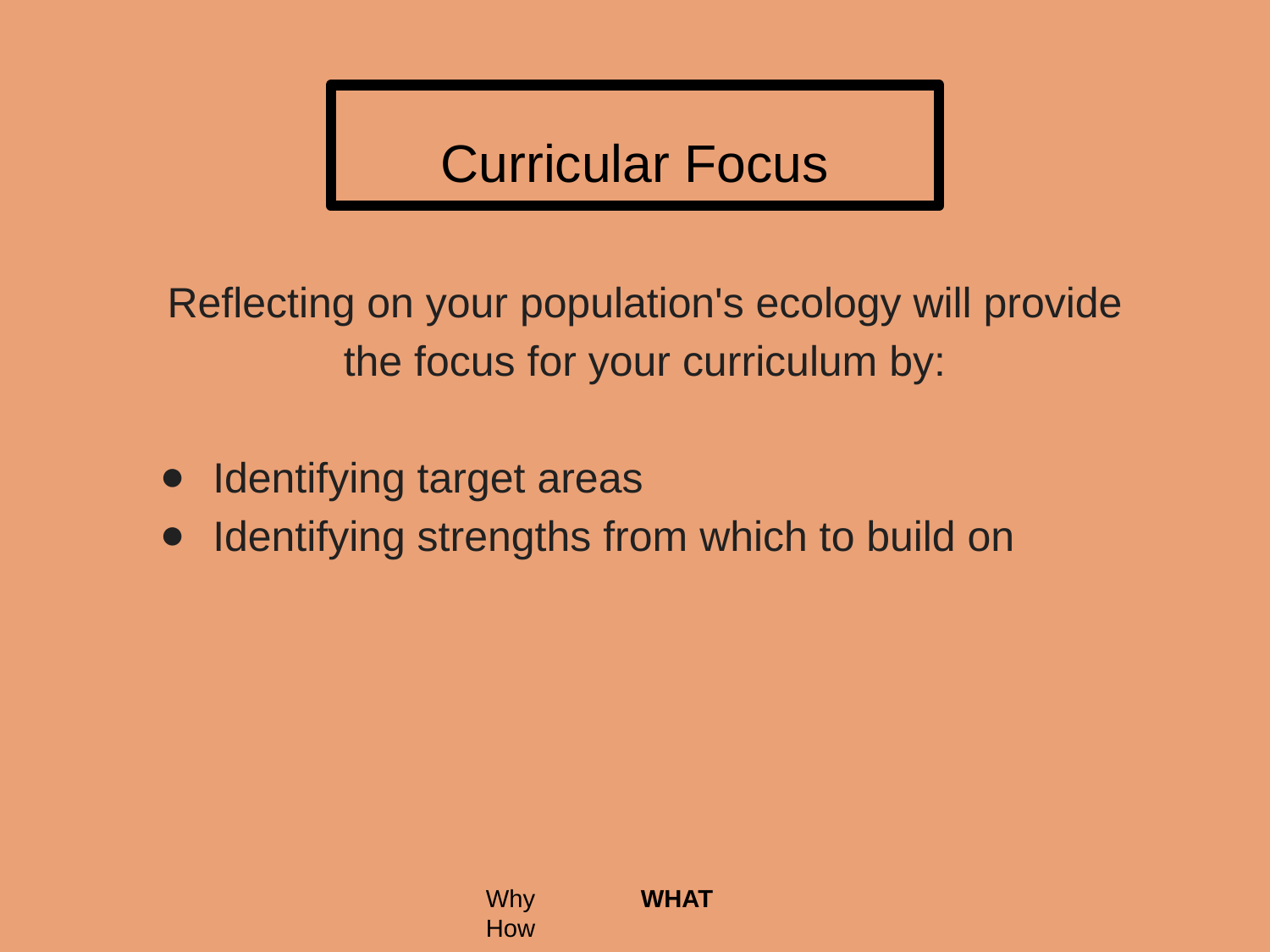

# Curricular Focus
Reflecting on your population's ecology will provide the focus for your curriculum by:

Identifying target areas
Identifying strengths from which to build on

Why	    WHAT	    How